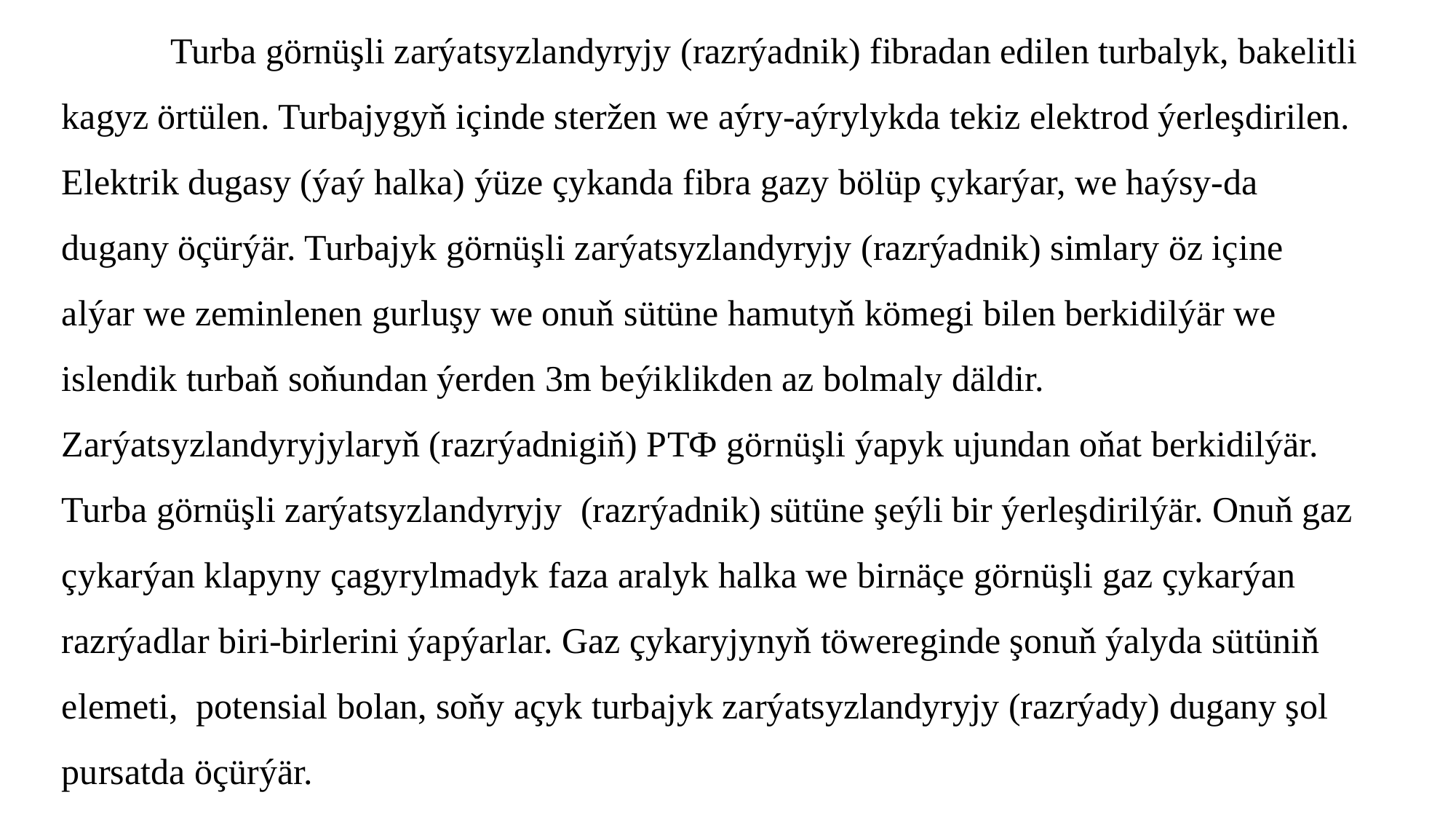

Turba görnüşli zarýatsyzlandyryjy (razrýadnik) fibradan edilen turbalyk, bakelitli kagyz örtülen. Turbajygyň içinde steržen we aýry-aýrylykda tekiz elektrod ýerleşdirilen. Elektrik dugasy (ýaý halka) ýüze çykanda fibra gazy bölüp çykarýar, we haýsy-da dugany öçürýär. Turbajyk görnüşli zarýatsyzlandyryjy (razrýadnik) simlary öz içine alýar we zeminlenen gurluşy we onuň sütüne hamutyň kömegi bilen berkidilýär we islendik turbaň soňundan ýerden 3m beýiklikden az bolmaly däldir. Zarýatsyzlandyryjylaryň (razrýadnigiň) РТФ görnüşli ýapyk ujundan oňat berkidilýär. Turba görnüşli zarýatsyzlandyryjy  (razrýadnik) sütüne şeýli bir ýerleşdirilýär. Onuň gaz çykarýan klapyny çagyrylmadyk faza aralyk halka we birnäçe görnüşli gaz çykarýan razrýadlar biri-birlerini ýapýarlar. Gaz çykaryjynyň töwereginde şonuň ýalyda sütüniň elemeti,  potensial bolan, soňy açyk turbajyk zarýatsyzlandyryjy (razrýady) dugany şol pursatda öçürýär.